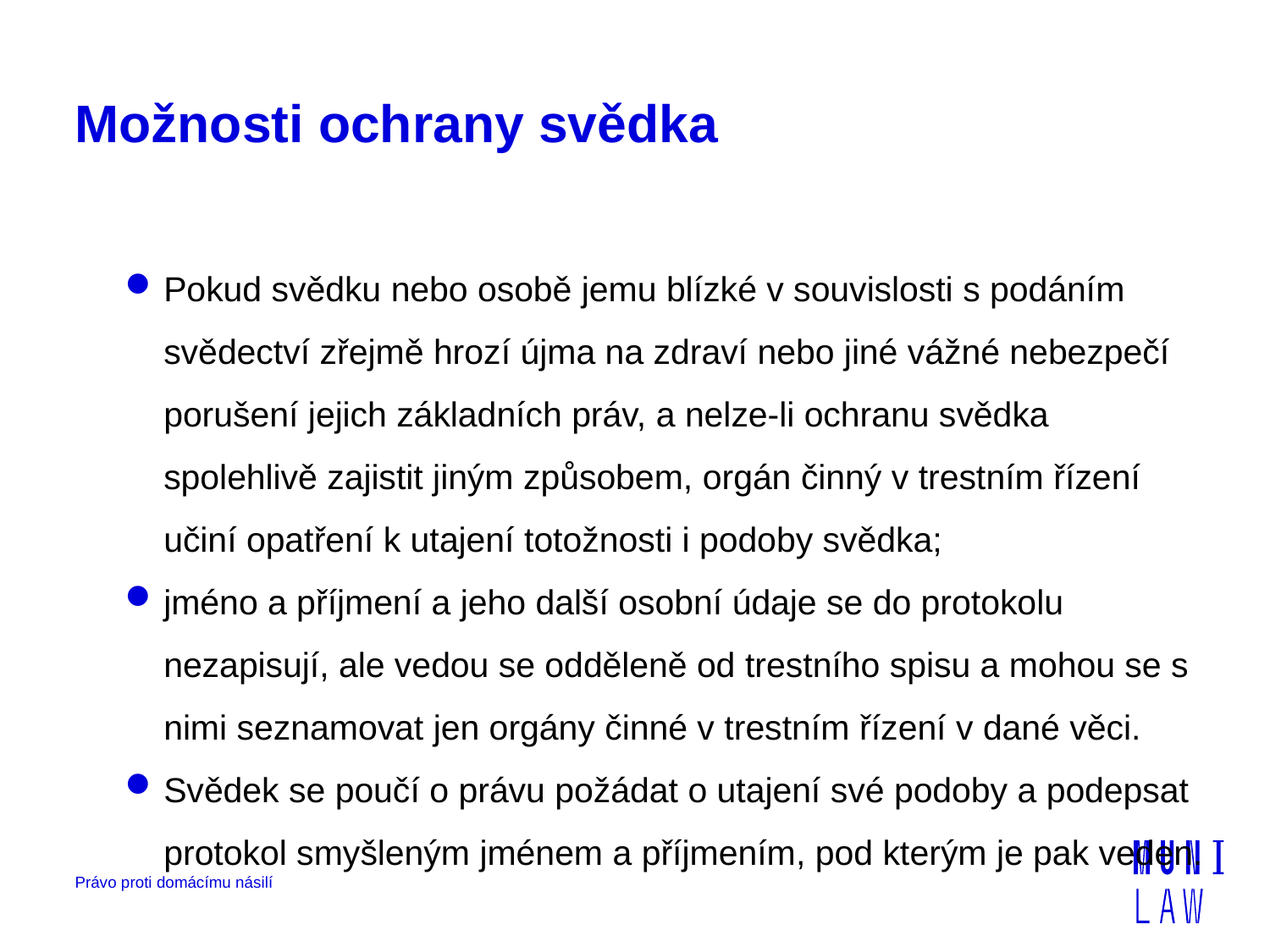

# Možnosti ochrany svědka
Pokud svědku nebo osobě jemu blízké v souvislosti s podáním svědectví zřejmě hrozí újma na zdraví nebo jiné vážné nebezpečí porušení jejich základních práv, a nelze-li ochranu svědka spolehlivě zajistit jiným způsobem, orgán činný v trestním řízení učiní opatření k utajení totožnosti i podoby svědka;
jméno a příjmení a jeho další osobní údaje se do protokolu nezapisují, ale vedou se odděleně od trestního spisu a mohou se s nimi seznamovat jen orgány činné v trestním řízení v dané věci.
Svědek se poučí o právu požádat o utajení své podoby a podepsat protokol smyšleným jménem a příjmením, pod kterým je pak veden.
Právo proti domácímu násilí